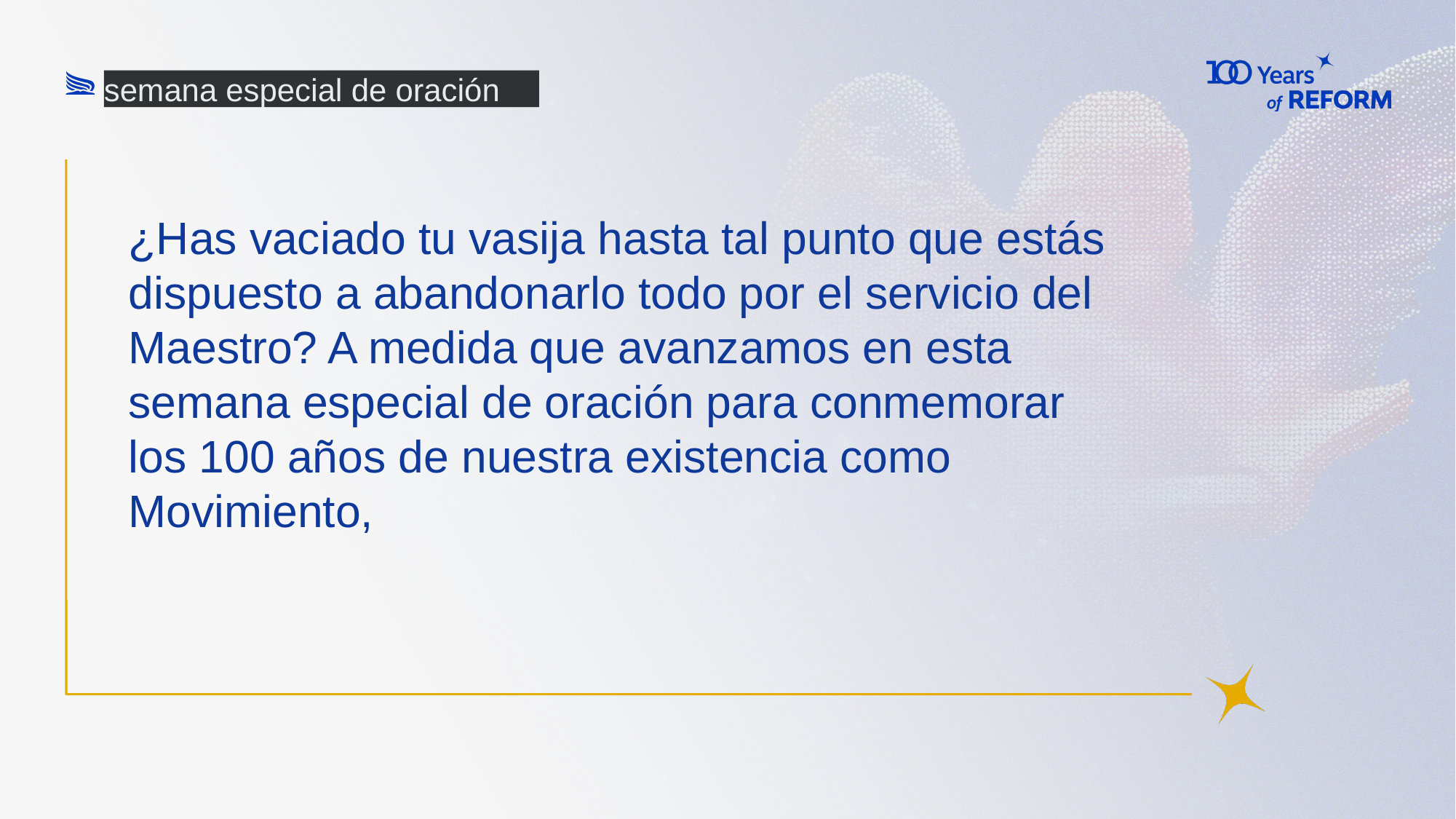

semana especial de oración
# ¿Has vaciado tu vasija hasta tal punto que estás dispuesto a abandonarlo todo por el servicio del Maestro? A medida que avanzamos en esta semana especial de oración para conmemorar los 100 años de nuestra existencia como Movimiento,